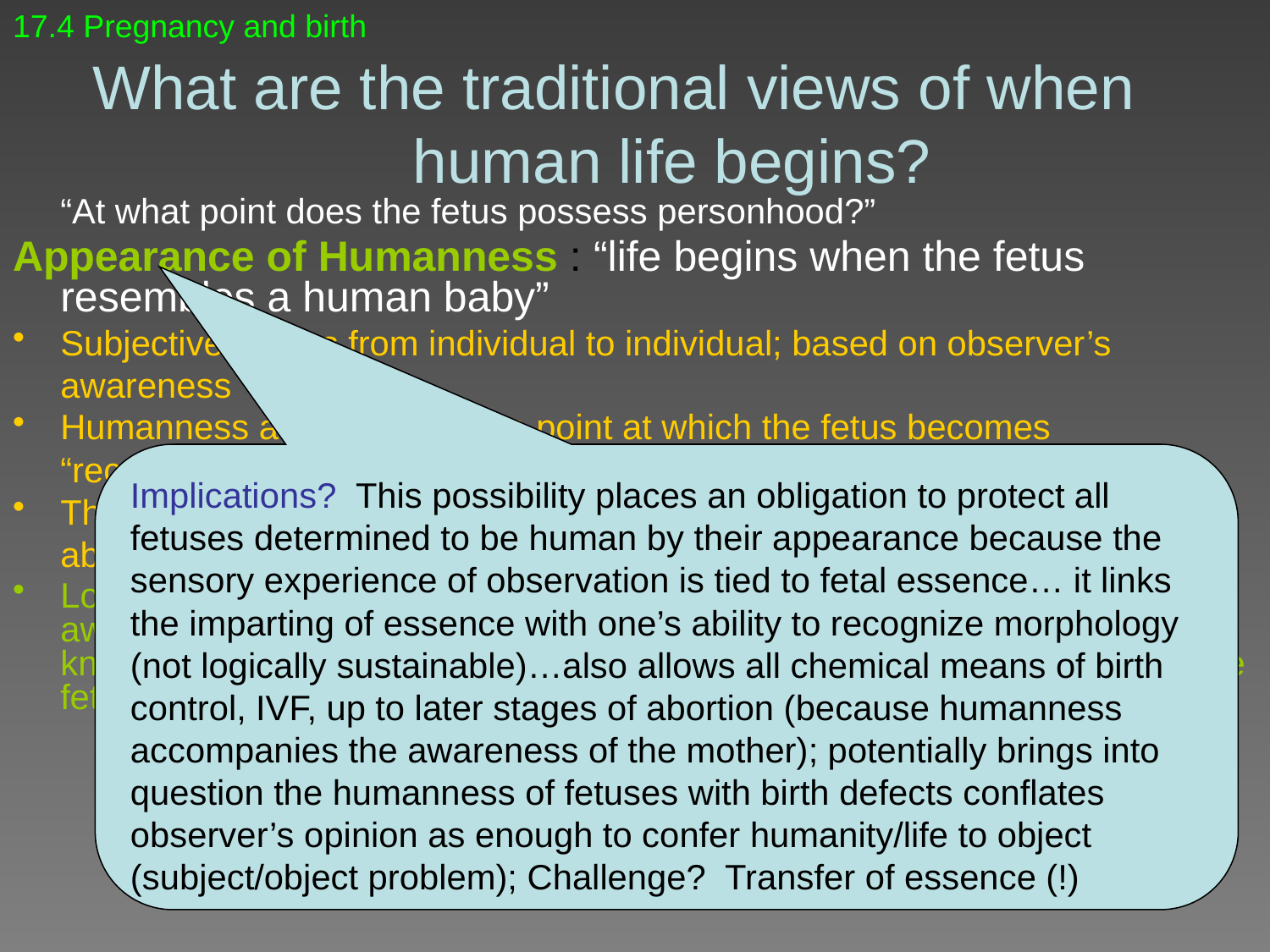

17.4 Pregnancy and birth
# What are the traditional views of when human life begins?
	“At what point does the fetus possess personhood?”
Appearance of Humanness : “life begins when the fetus resembles a human baby”
Subjective: differs from individual to individual; based on observer’s awareness
Humanness accompanies the point at which the fetus becomes “recognizably human”
This developmental model steps up the emotional difficulty of having an abortion
Logically speaking it also confuses the nature of the fetus with one’s awareness of the fetus (Philosophically speaking, this model confuses the knowledge of the fetus’ resemblance [Epistemology] with the essence of the fetus [Ontology])

Implications?  This possibility places an obligation to protect all fetuses determined to be human by their appearance because the sensory experience of observation is tied to fetal essence… it links the imparting of essence with one’s ability to recognize morphology (not logically sustainable)…also allows all chemical means of birth control, IVF, up to later stages of abortion (because humanness accompanies the awareness of the mother); potentially brings into question the humanness of fetuses with birth defects conflates observer’s opinion as enough to confer humanity/life to object (subject/object problem); Challenge?  Transfer of essence (!)